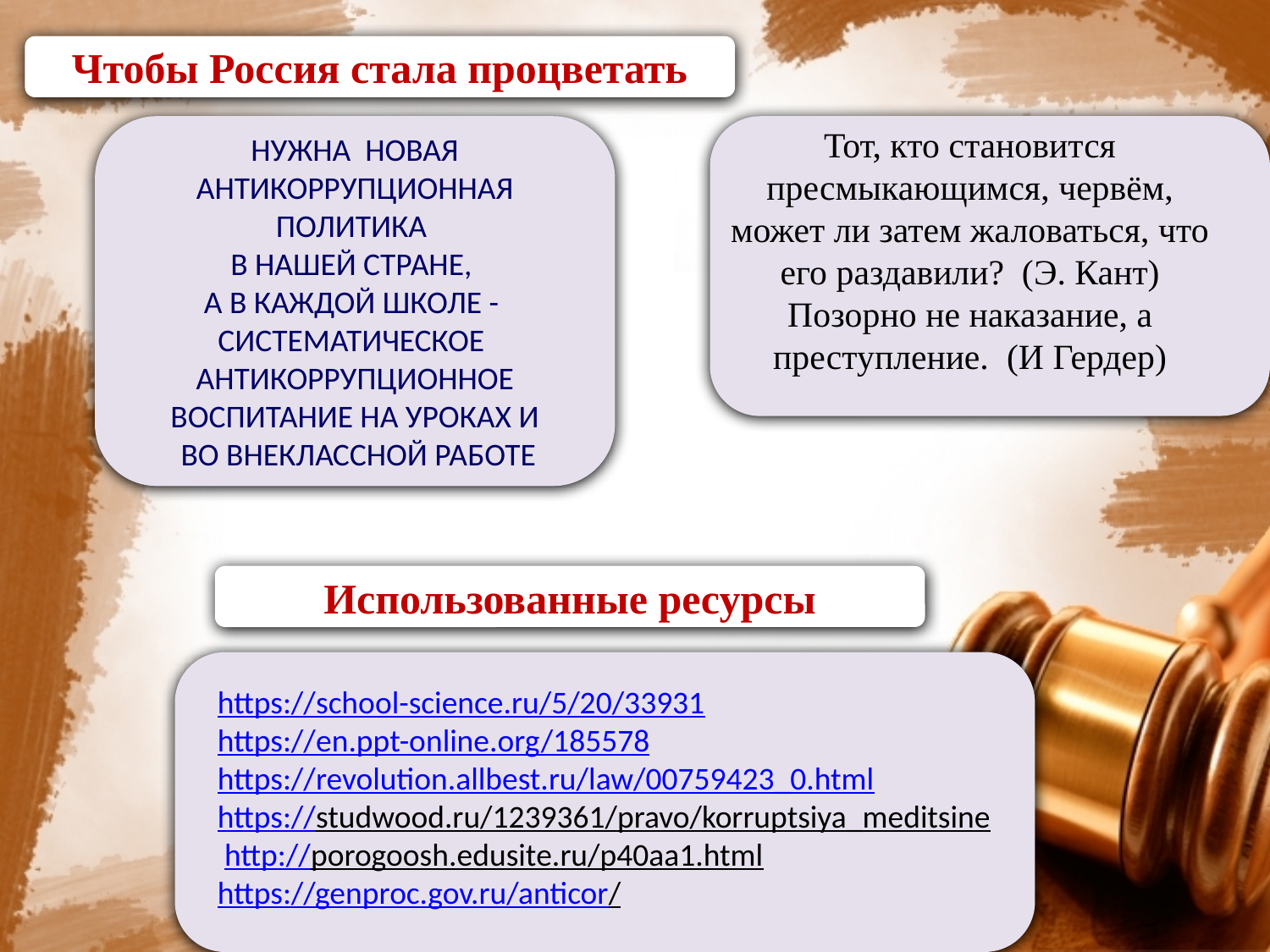

Чтобы Россия стала процветать
Нужна  новая
антикоррупционная политика
в нашей стране,
А в каждой школе -
Систематическое  антикоррупционное
воспитание на уроках и
 во внеклассной работе
Тот, кто становится пресмыкающимся, червём, может ли затем жаловаться, что его раздавили?  (Э. Кант)
Позорно не наказание, а преступление.  (И Гердер)

Использованные ресурсы

https://school-science.ru/5/20/33931
https://en.ppt-online.org/185578
https://revolution.allbest.ru/law/00759423_0.html
https://studwood.ru/1239361/pravo/korruptsiya_meditsine
 http://porogoosh.edusite.ru/p40aa1.html
https://genproc.gov.ru/anticor/